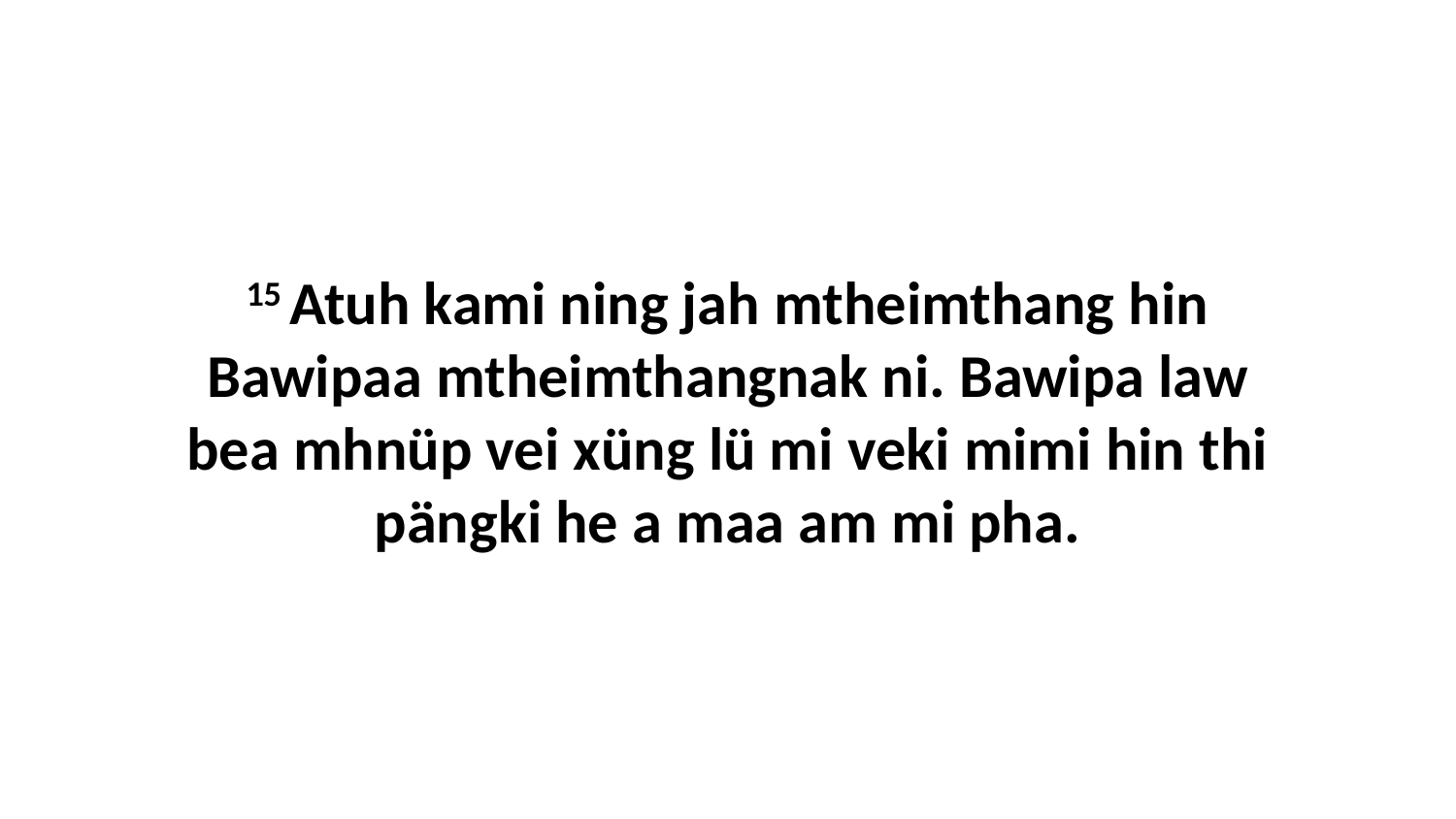

15 Atuh kami ning jah mtheimthang hin Bawipaa mtheimthangnak ni. Bawipa law bea mhnüp vei xüng lü mi veki mimi hin thi pängki he a maa am mi pha.